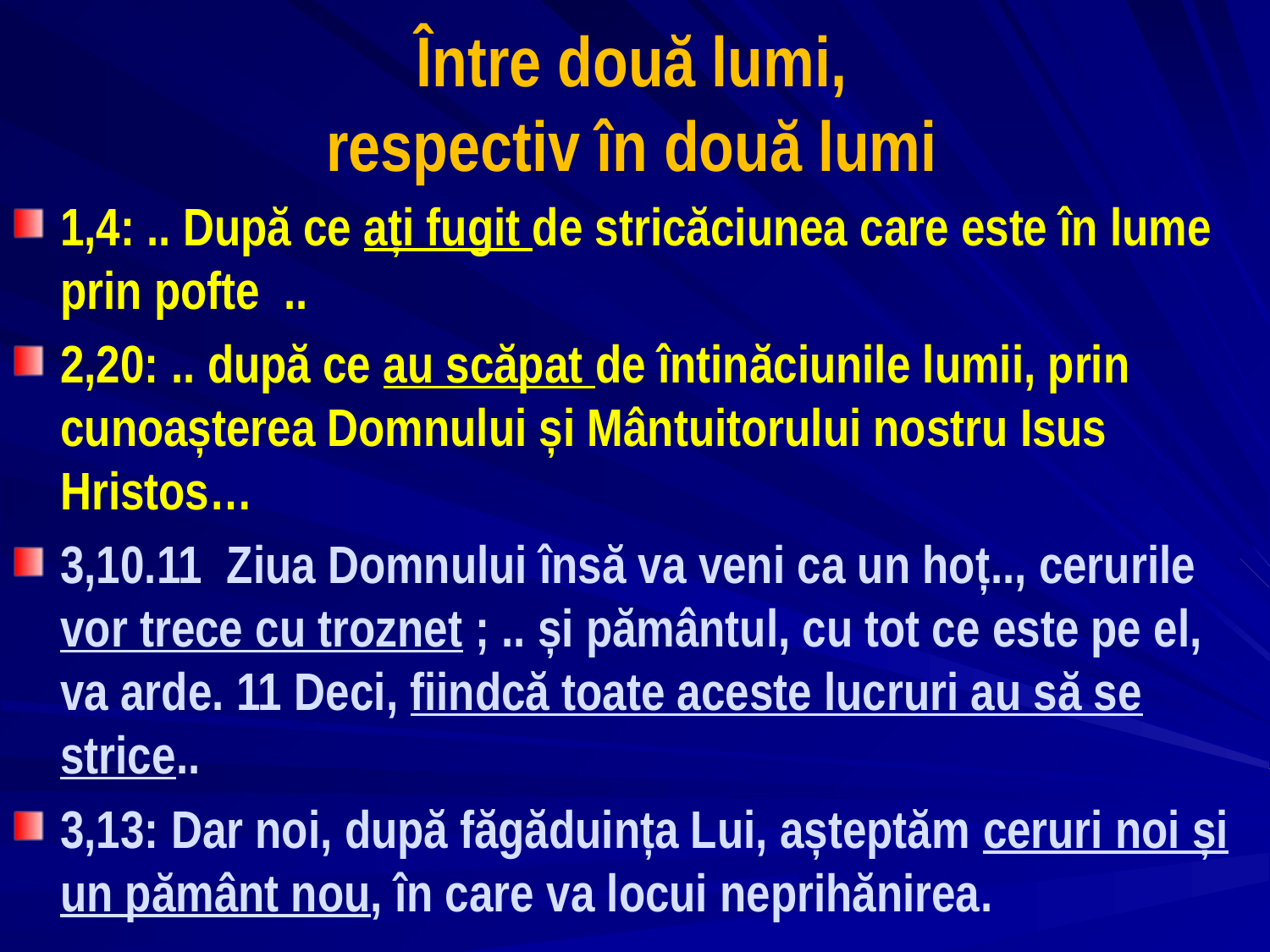

# Între două lumi, respectiv în două lumi
1,4: .. După ce ați fugit de stricăciunea care este în lume prin pofte  ..
2,20: .. după ce au scăpat de întinăciunile lumii, prin cunoașterea Domnului și Mântuitorului nostru Isus Hristos…
3,10.11  Ziua Domnului însă va veni ca un hoț.., cerurile vor trece cu troznet ; .. și pământul, cu tot ce este pe el, va arde. 11 Deci, fiindcă toate aceste lucruri au să se strice..
3,13: Dar noi, după făgăduința Lui, așteptăm ceruri noi și un pământ nou, în care va locui neprihănirea.